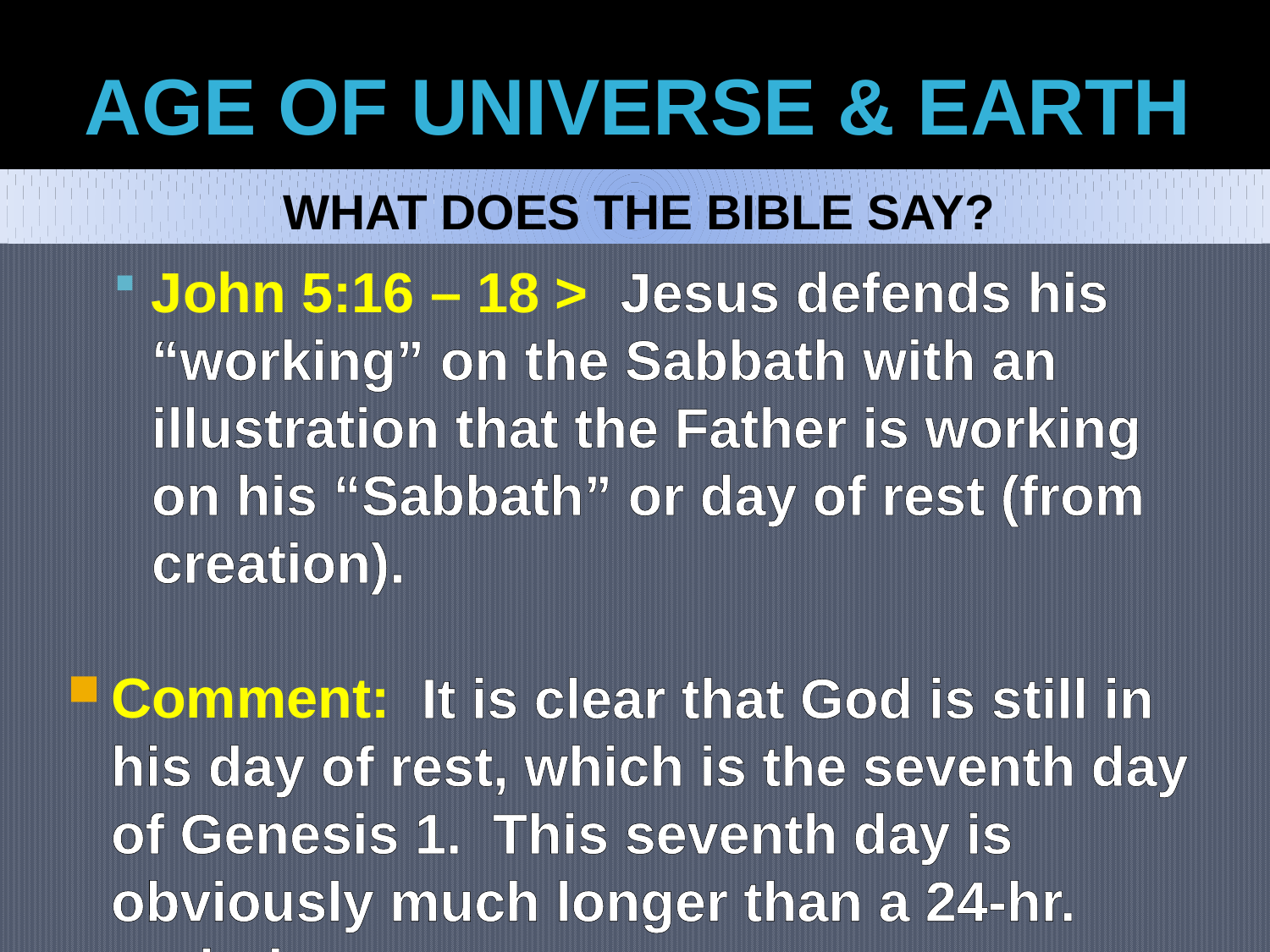

# AGE OF UNIVERSE & EARTH
WHAT DOES THE BIBLE SAY?
John 5:16 – 18 >  Jesus defends his “working” on the Sabbath with an illustration that the Father is working on his “Sabbath” or day of rest (from creation).
Comment:  It is clear that God is still in his day of rest, which is the seventh day of Genesis 1.  This seventh day is obviously much longer than a 24-hr. period.